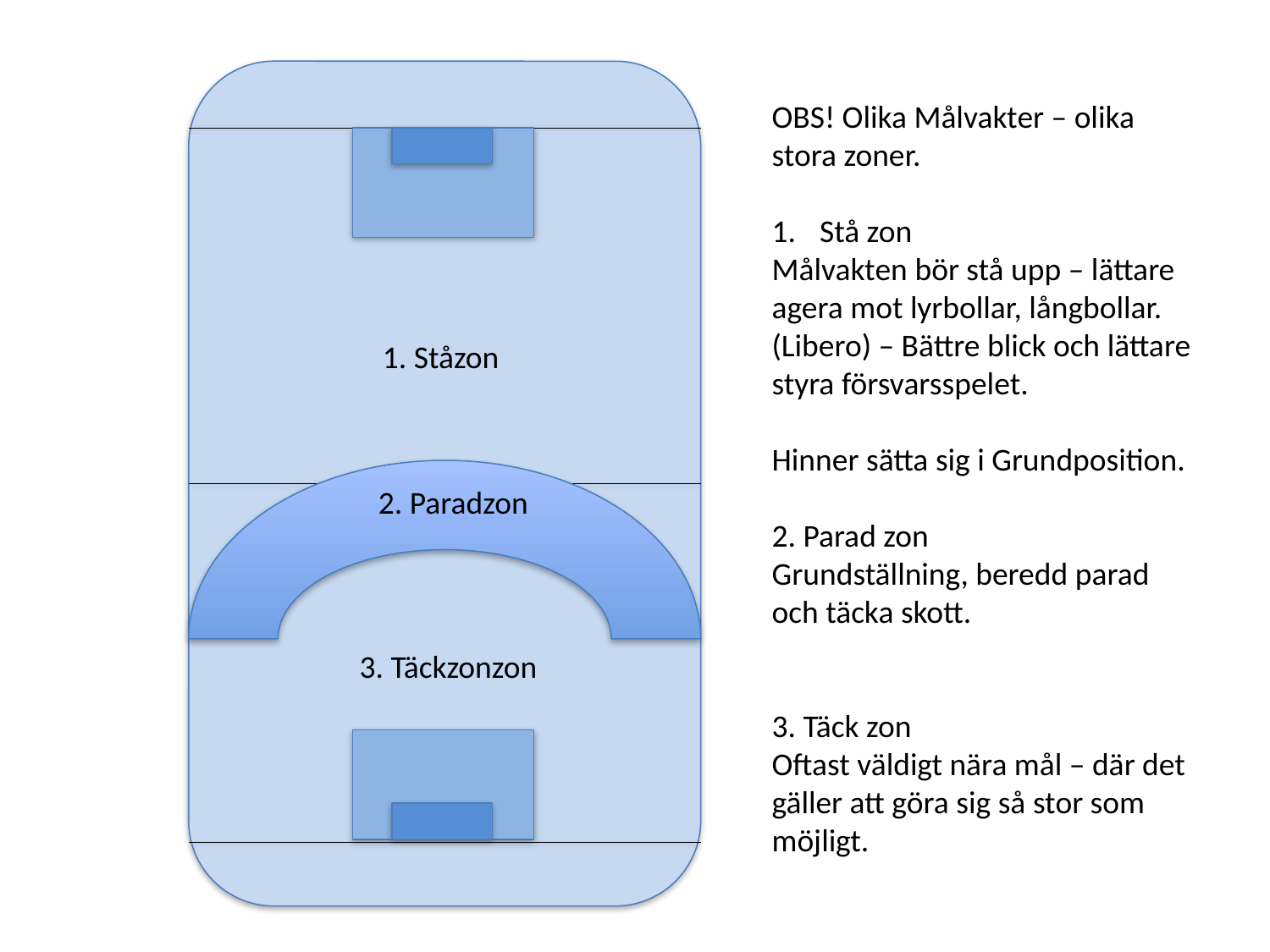

OBS! Olika Målvakter – olika stora zoner.

Stå zon
Målvakten bör stå upp – lättare agera mot lyrbollar, långbollar. (Libero) – Bättre blick och lättare styra försvarsspelet.

Hinner sätta sig i Grundposition.

2. Parad zon
Grundställning, beredd parad och täcka skott.

3. Täck zon
Oftast väldigt nära mål – där det gäller att göra sig så stor som möjligt.
1. Ståzon

2. Paradzon
3. Täckzonzon